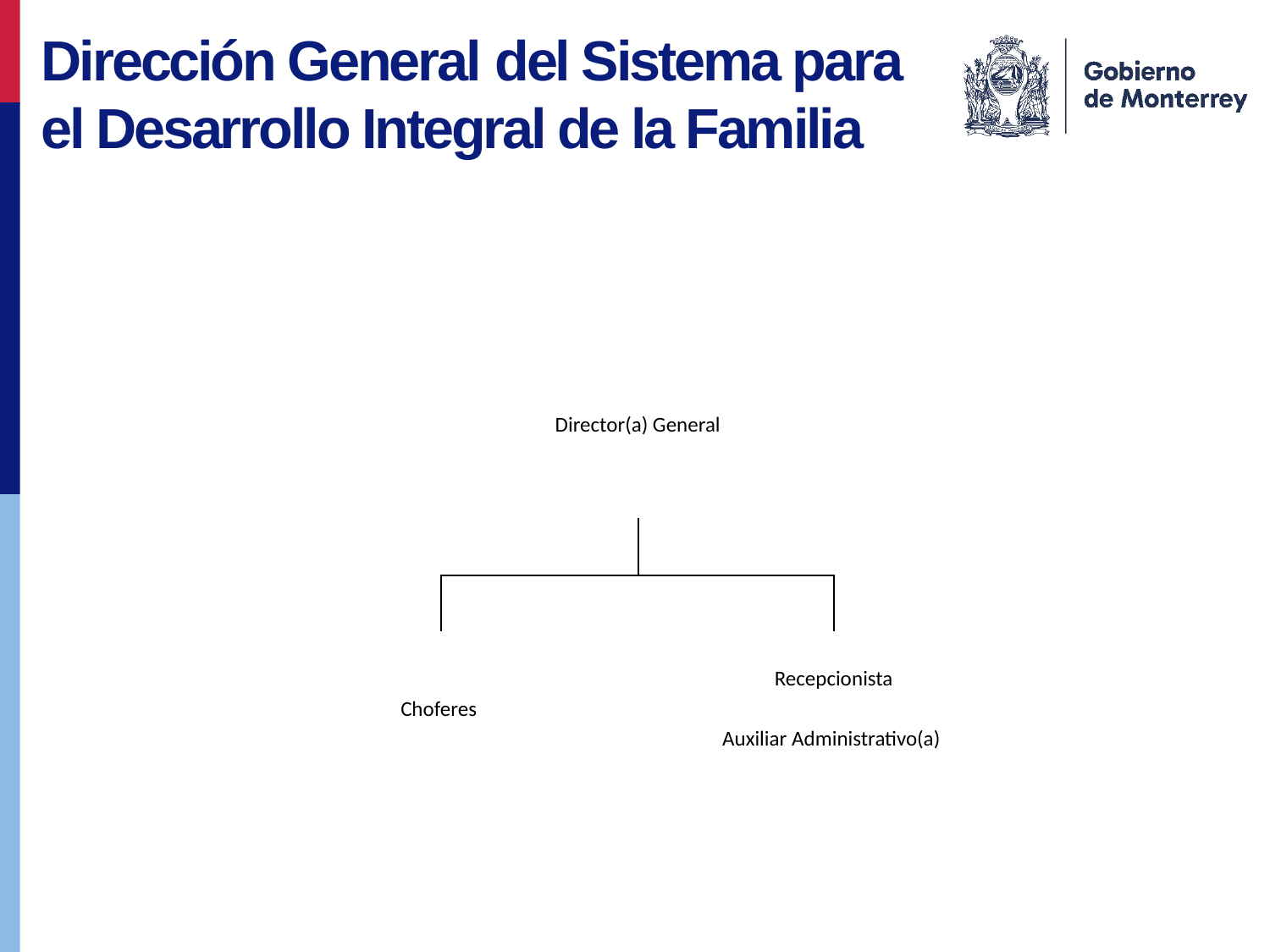

Dirección General del Sistema para
el Desarrollo Integral de la Familia
Director(a) General
Choferes
Recepcionista

Auxiliar Administrativo(a)